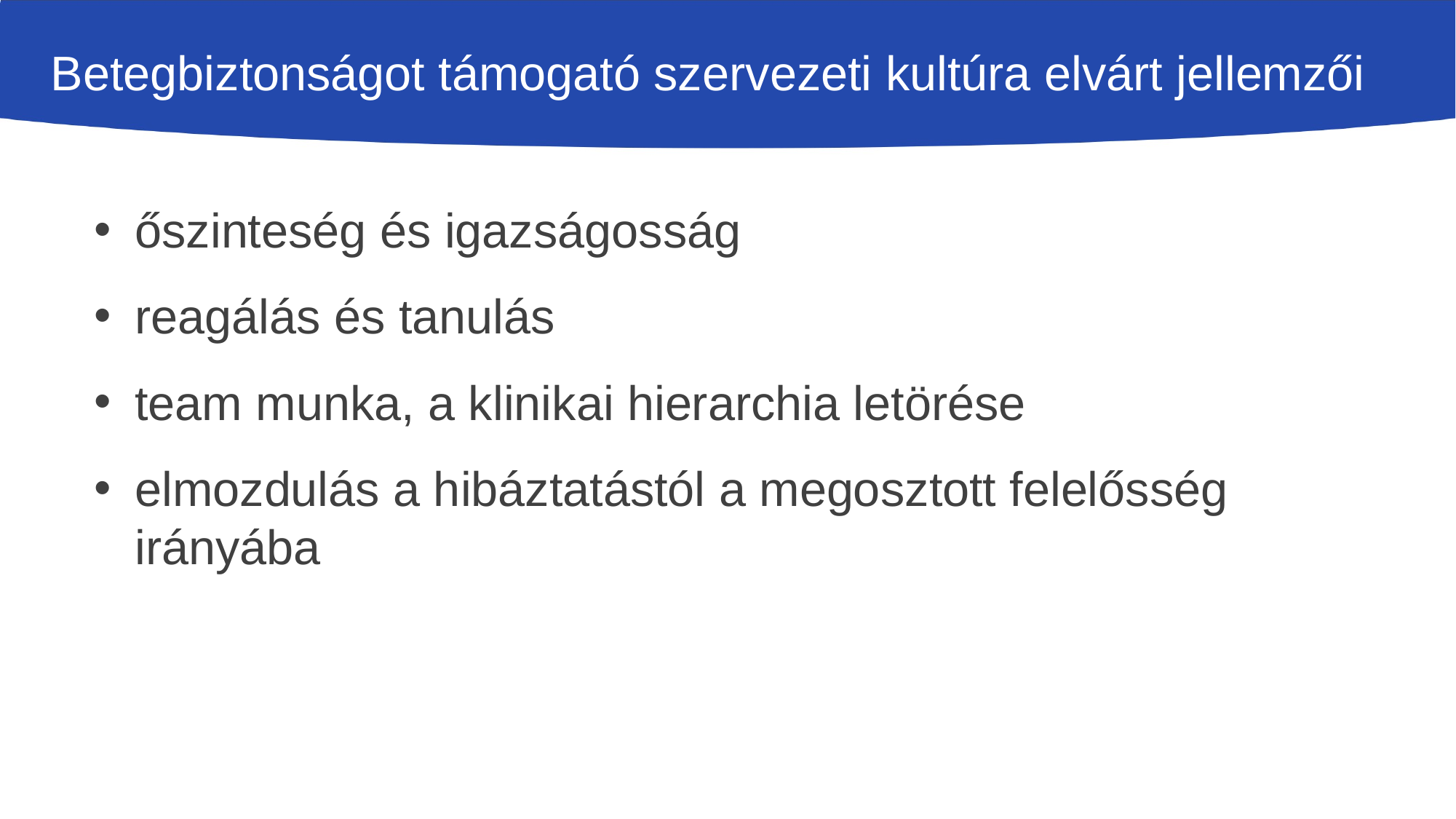

# Betegbiztonságot támogató szervezeti kultúra elvárt jellemzői
őszinteség és igazságosság
reagálás és tanulás
team munka, a klinikai hierarchia letörése
elmozdulás a hibáztatástól a megosztott felelősség irányába